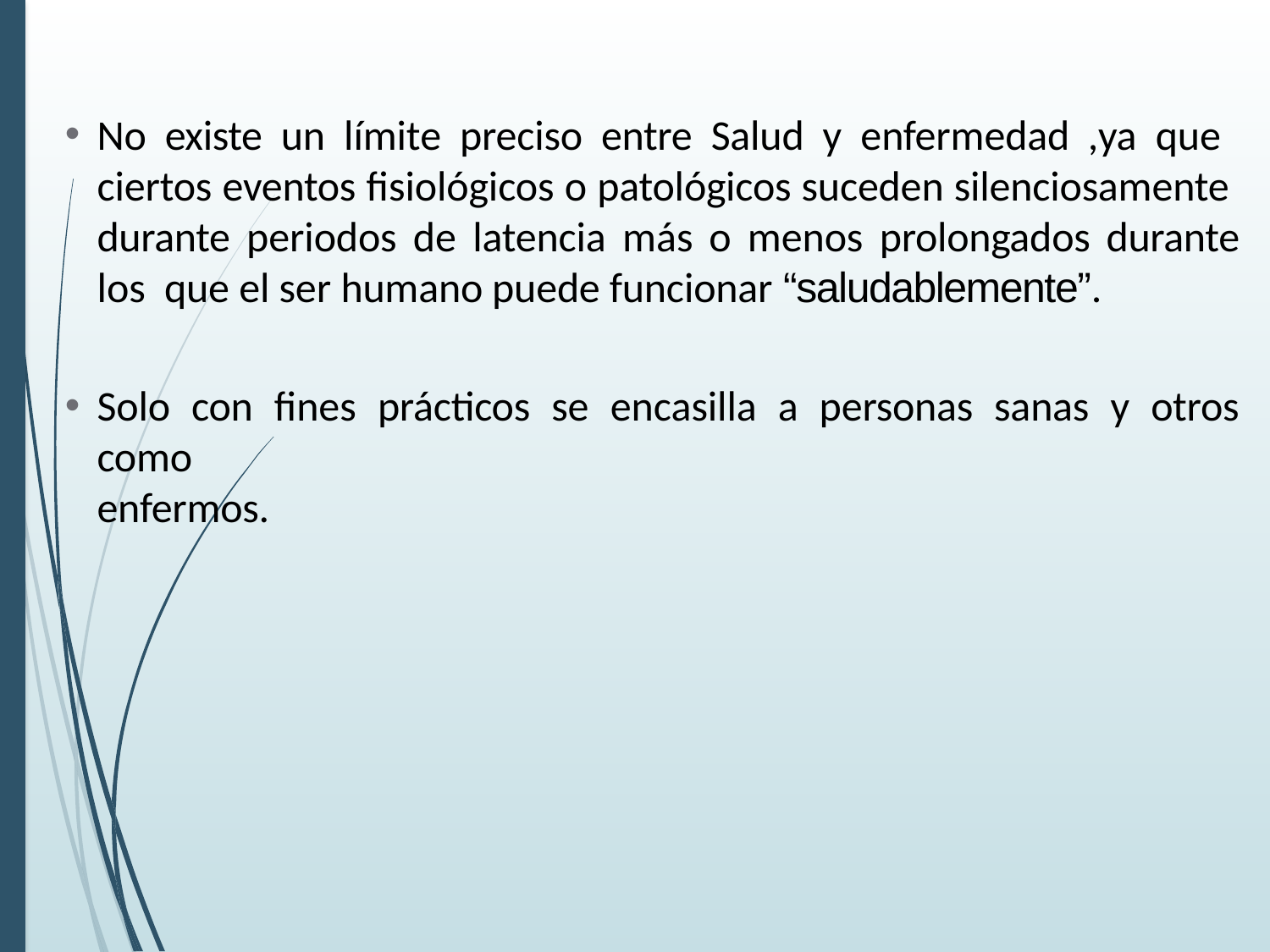

No existe un límite preciso entre Salud y enfermedad ,ya que  ciertos eventos fisiológicos o patológicos suceden silenciosamente  durante periodos de latencia más o menos prolongados durante los  que el ser humano puede funcionar “saludablemente”.

Solo con fines prácticos se encasilla a personas sanas y otros como
enfermos.